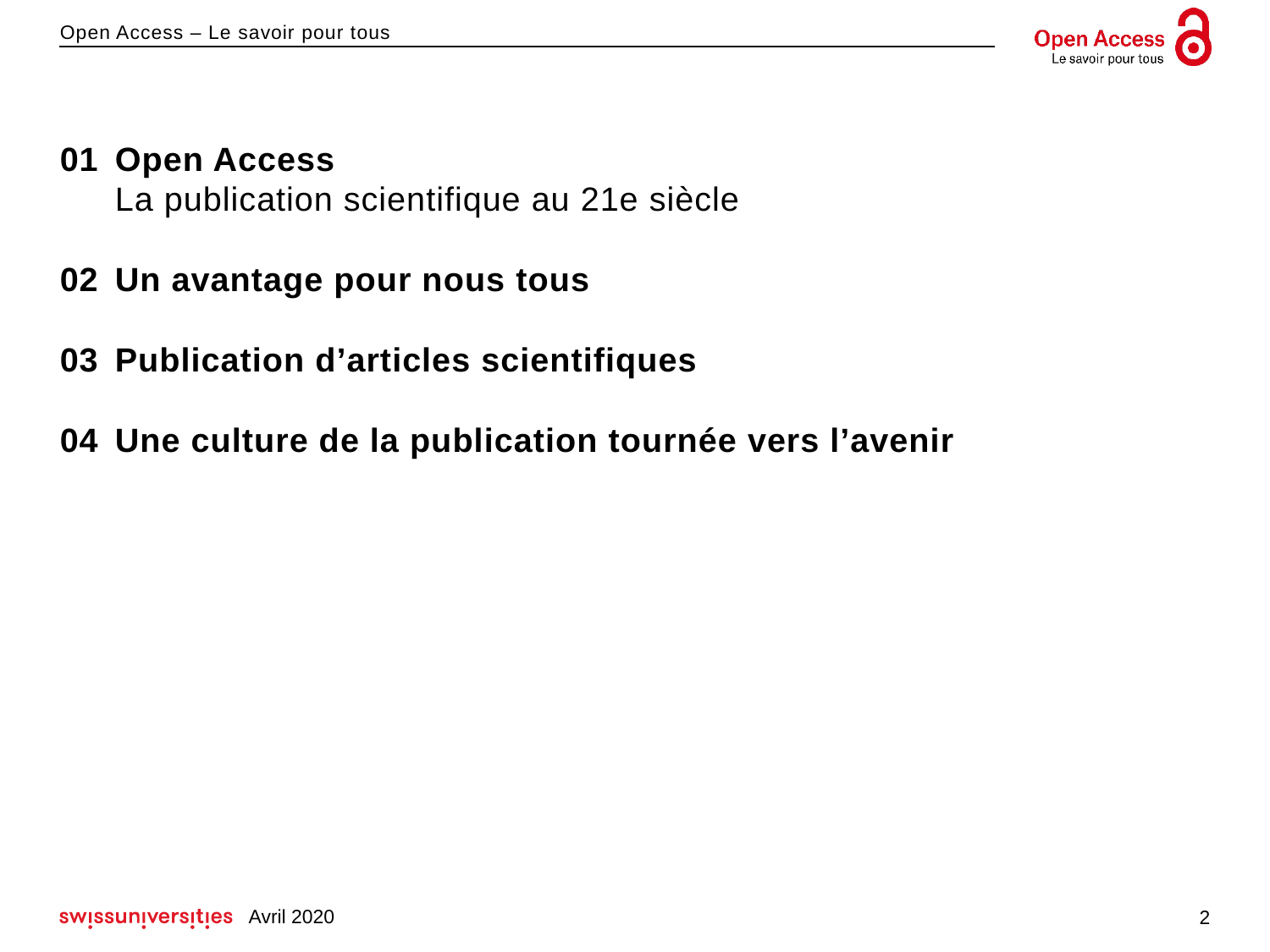

# 01	Open Access La publication scientifique au 21e siècle 02	Un avantage pour nous tous 03	Publication d’articles scientifiques 04	Une culture de la publication tournée vers l’avenir
Avril 2020
2